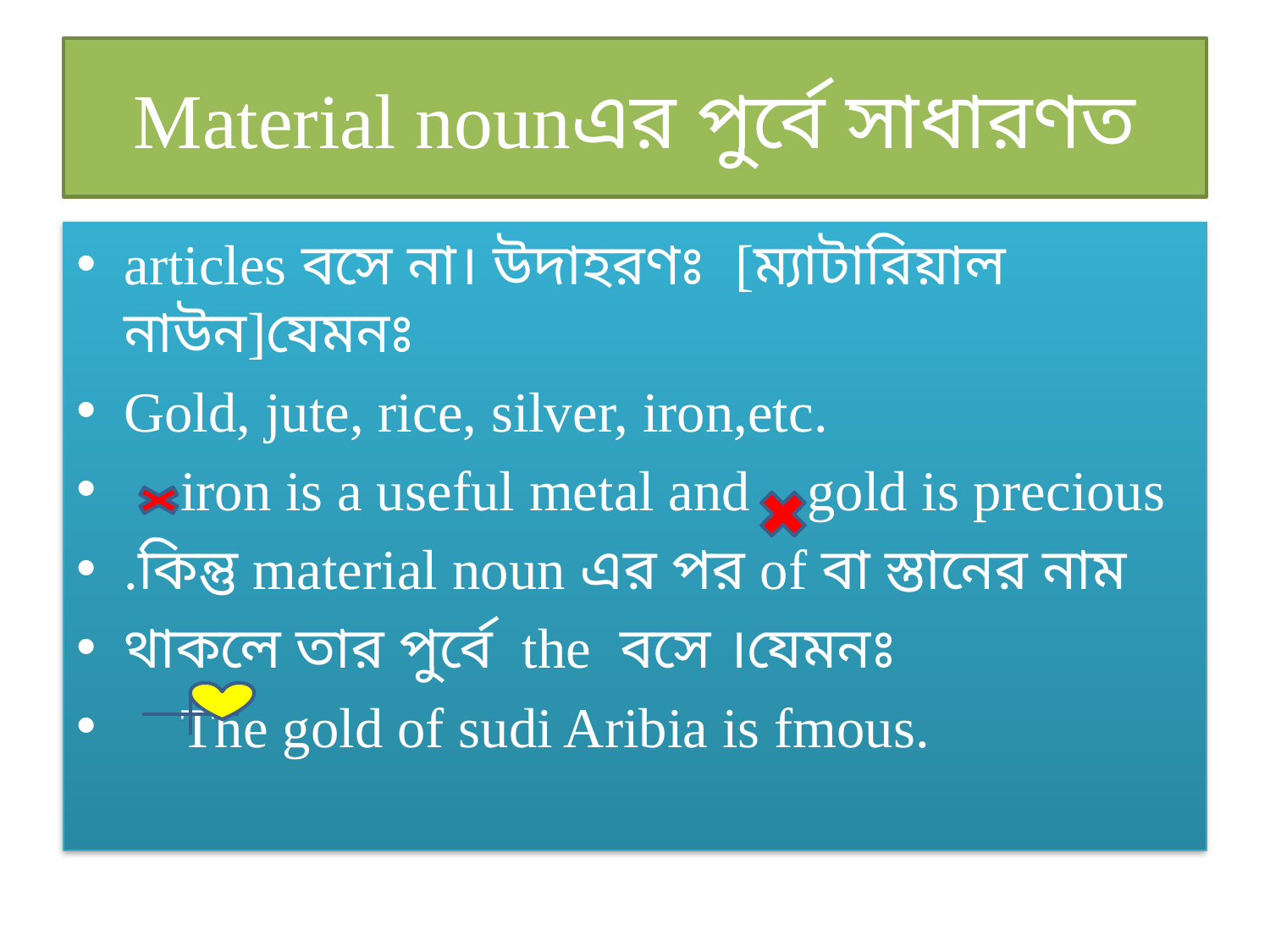

# Material nounএর পুর্বে সাধারণত
articles বসে না। উদাহরণঃ  [ম্যাটারিয়াল নাউন]যেমনঃ
Gold, jute, rice, silver, iron,etc.
    iron is a useful metal and    gold is precious
.কিন্তু material noun এর পর of বা স্তানের নাম
থাকলে তার পুর্বে  the  বসে ।যেমনঃ
    The gold of sudi Aribia is fmous.